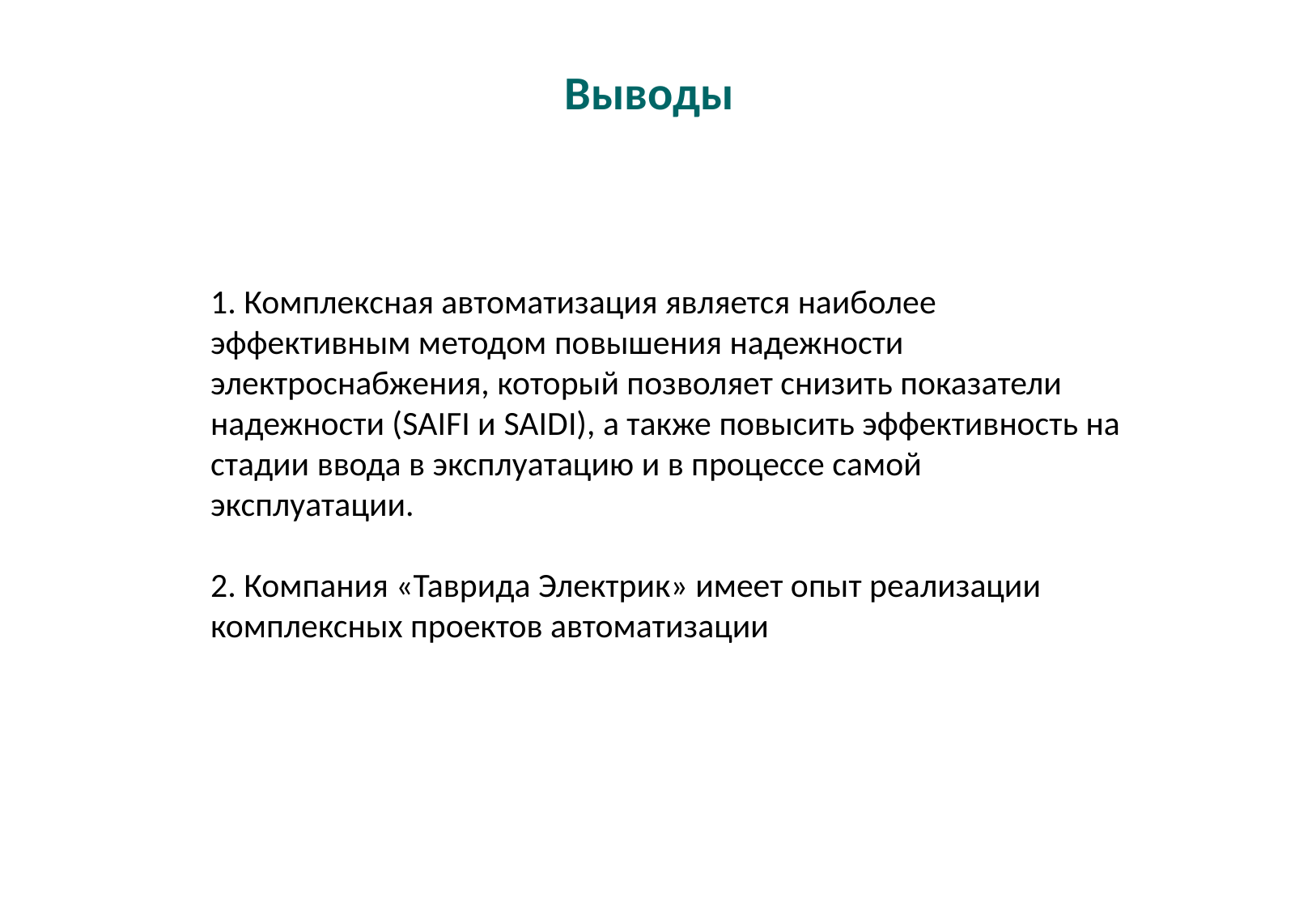

Выводы
1. Комплексная автоматизация является наиболее эффективным методом повышения надежности электроснабжения, который позволяет снизить показатели надежности (SAIFI и SAIDI), а также повысить эффективность на стадии ввода в эксплуатацию и в процессе самой эксплуатации.

2. Компания «Таврида Электрик» имеет опыт реализации комплексных проектов автоматизации